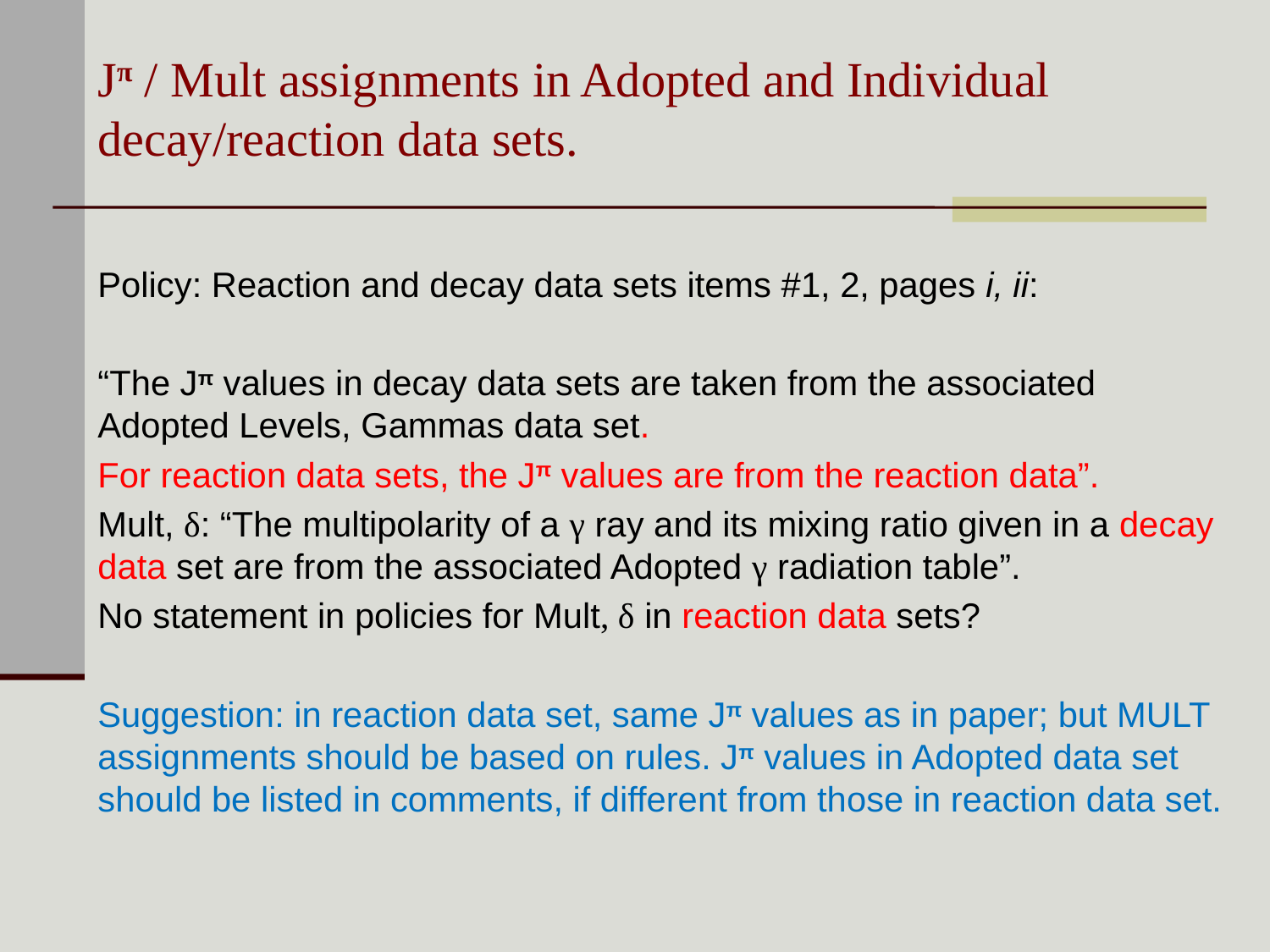

# Jπ / Mult assignments in Adopted and Individual decay/reaction data sets.

Policy: Reaction and decay data sets items #1, 2, pages i, ii:

“The Jπ values in decay data sets are taken from the associated Adopted Levels, Gammas data set.
For reaction data sets, the Jπ values are from the reaction data”.
Mult, δ: “The multipolarity of a γ ray and its mixing ratio given in a decay data set are from the associated Adopted γ radiation table”.
No statement in policies for Mult, δ in reaction data sets?

Suggestion: in reaction data set, same Jπ values as in paper; but MULT assignments should be based on rules. Jπ values in Adopted data set should be listed in comments, if different from those in reaction data set.